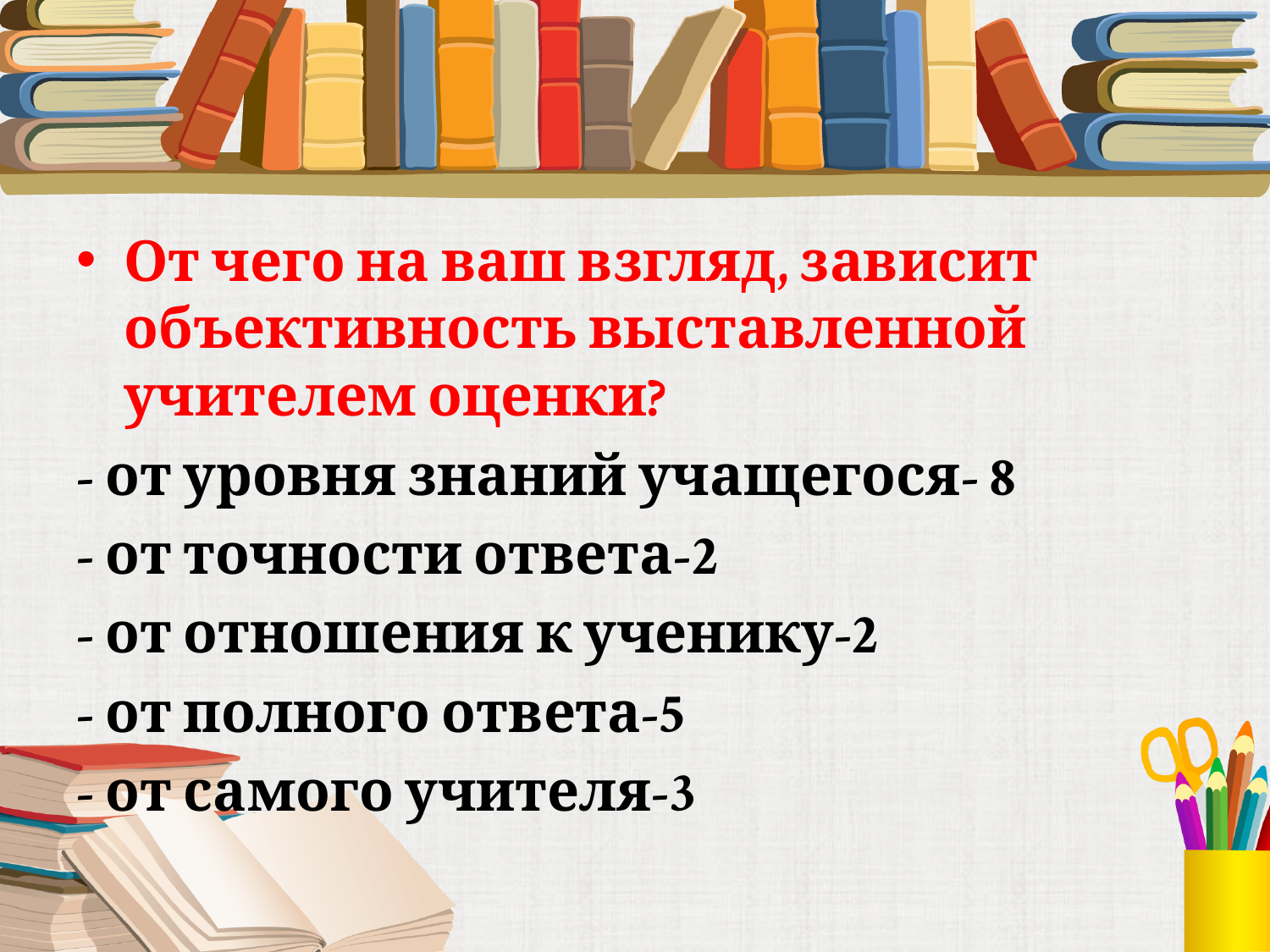

#
От чего на ваш взгляд, зависит объективность выставленной учителем оценки?
- от уровня знаний учащегося- 8
- от точности ответа-2
- от отношения к ученику-2
- от полного ответа-5
- от самого учителя-3